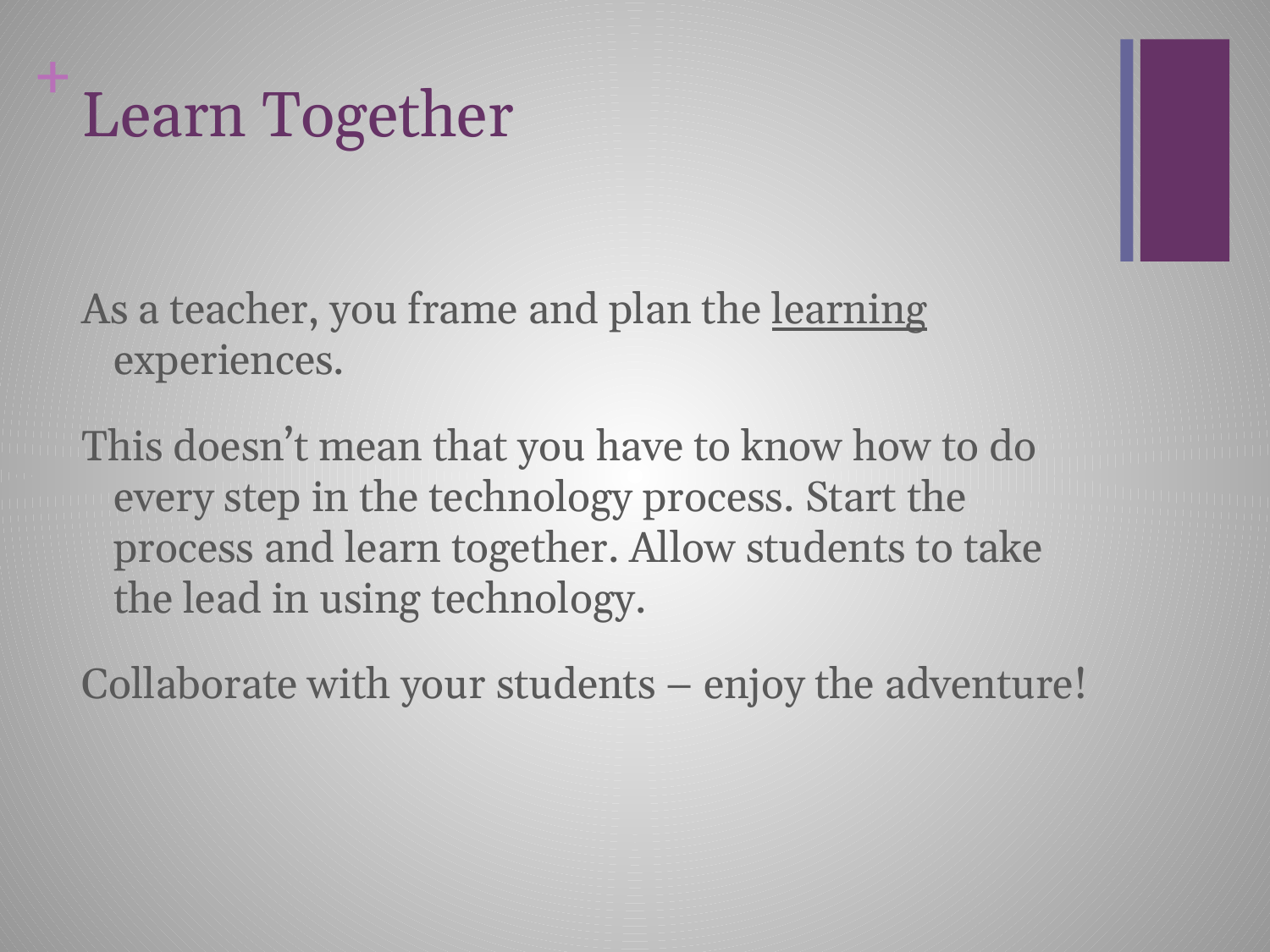

# Learn Together
As a teacher, you frame and plan the learning experiences.
This doesn’t mean that you have to know how to do every step in the technology process. Start the process and learn together. Allow students to take the lead in using technology.
Collaborate with your students – enjoy the adventure!